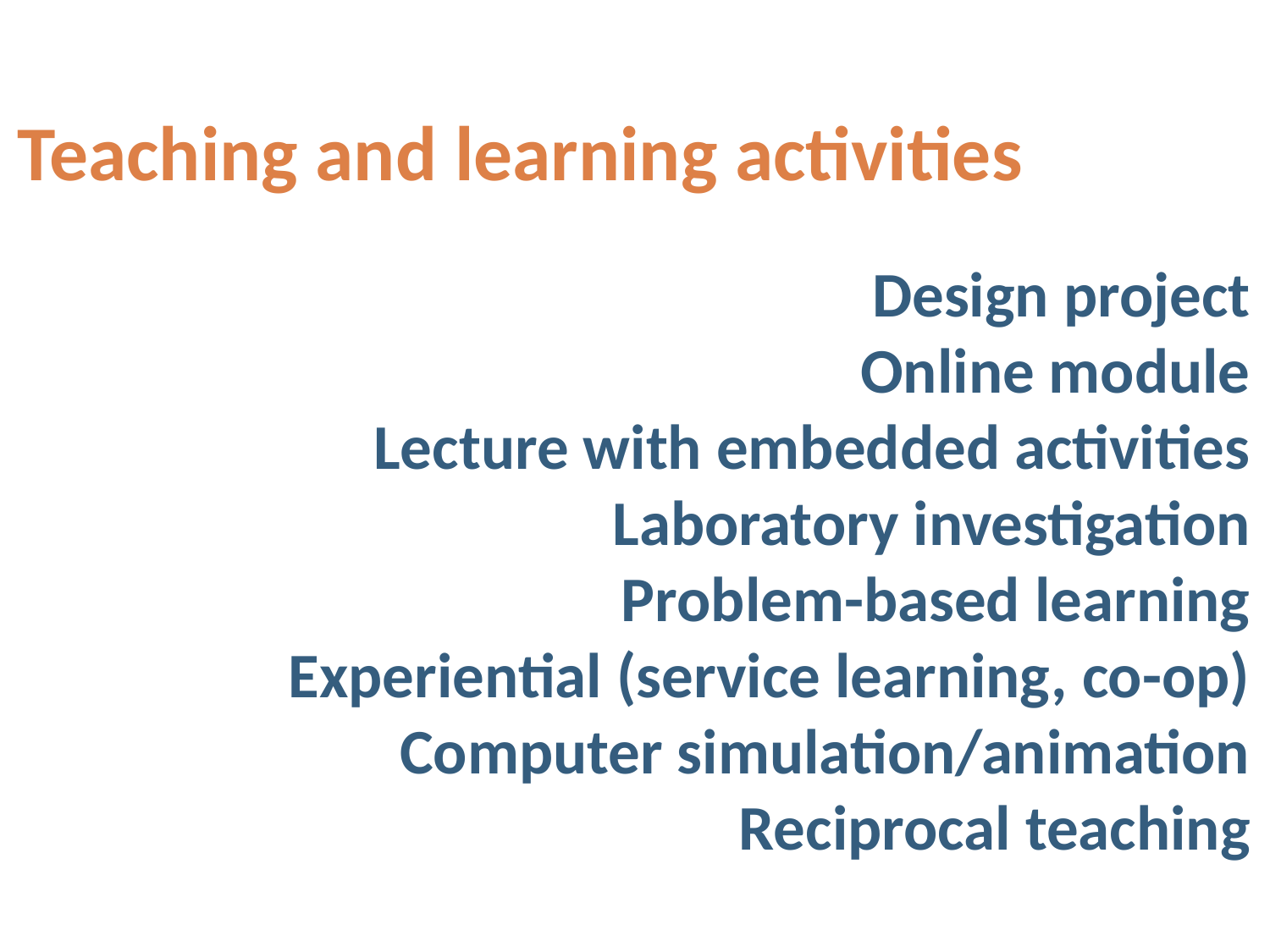

Teaching and learning activities
Design project
Online module
Lecture with embedded activities
Laboratory investigation
Problem-based learning
Experiential (service learning, co-op)
Computer simulation/animation
Reciprocal teaching